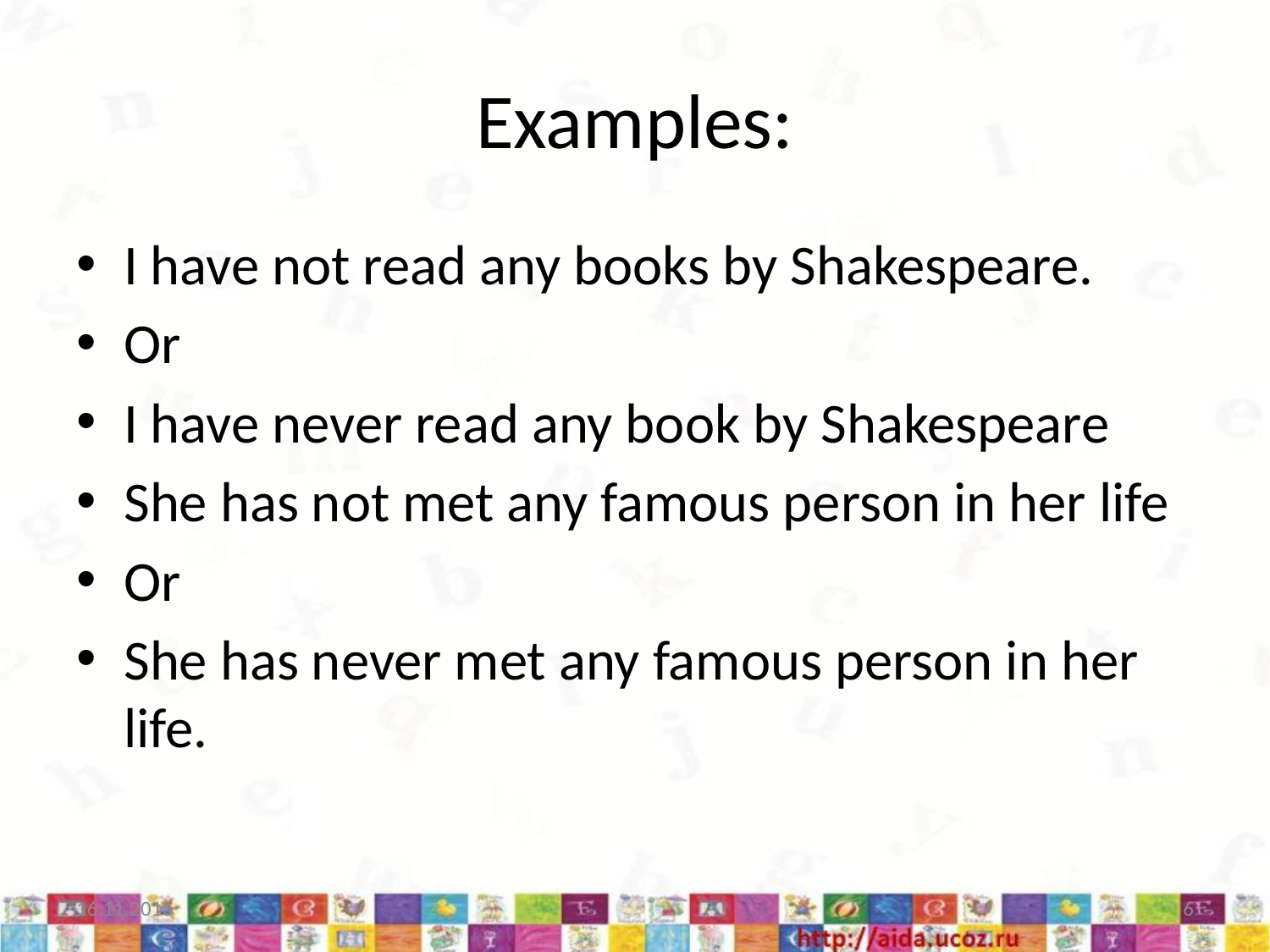

# Examples:
I have not read any books by Shakespeare.
Or
I have never read any book by Shakespeare
She has not met any famous person in her life
Or
She has never met any famous person in her life.

16.11.2015
6